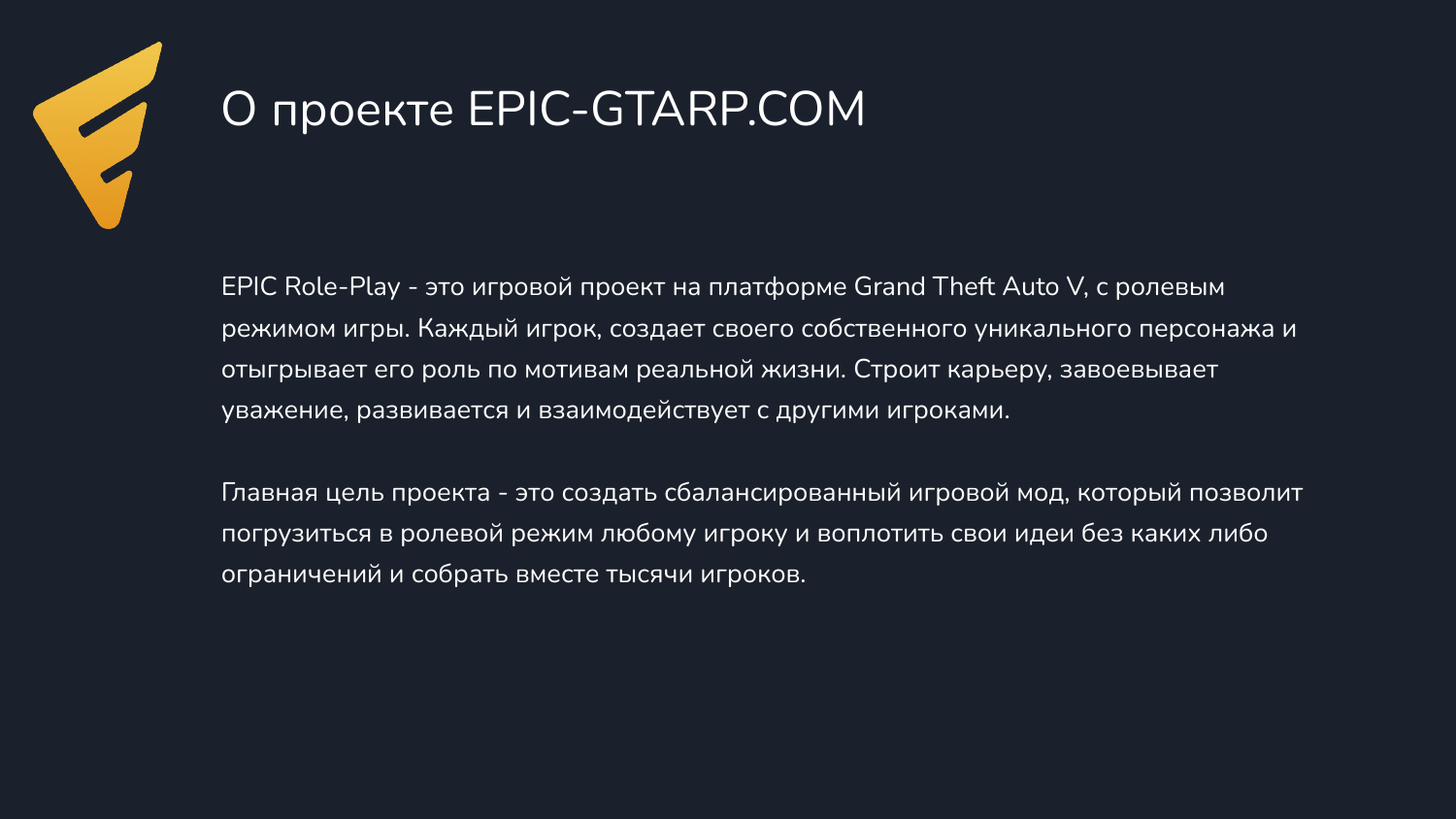

# О проекте EPIC-GTARP.COM
EPIC Role-Play - это игровой проект на платформе Grand Theft Auto V, с ролевым режимом игры. Каждый игрок, создает своего собственного уникального персонажа и отыгрывает его роль по мотивам реальной жизни. Строит карьеру, завоевывает уважение, развивается и взаимодействует с другими игроками.
Главная цель проекта - это создать сбалансированный игровой мод, который позволит погрузиться в ролевой режим любому игроку и воплотить свои идеи без каких либо ограничений и собрать вместе тысячи игроков.